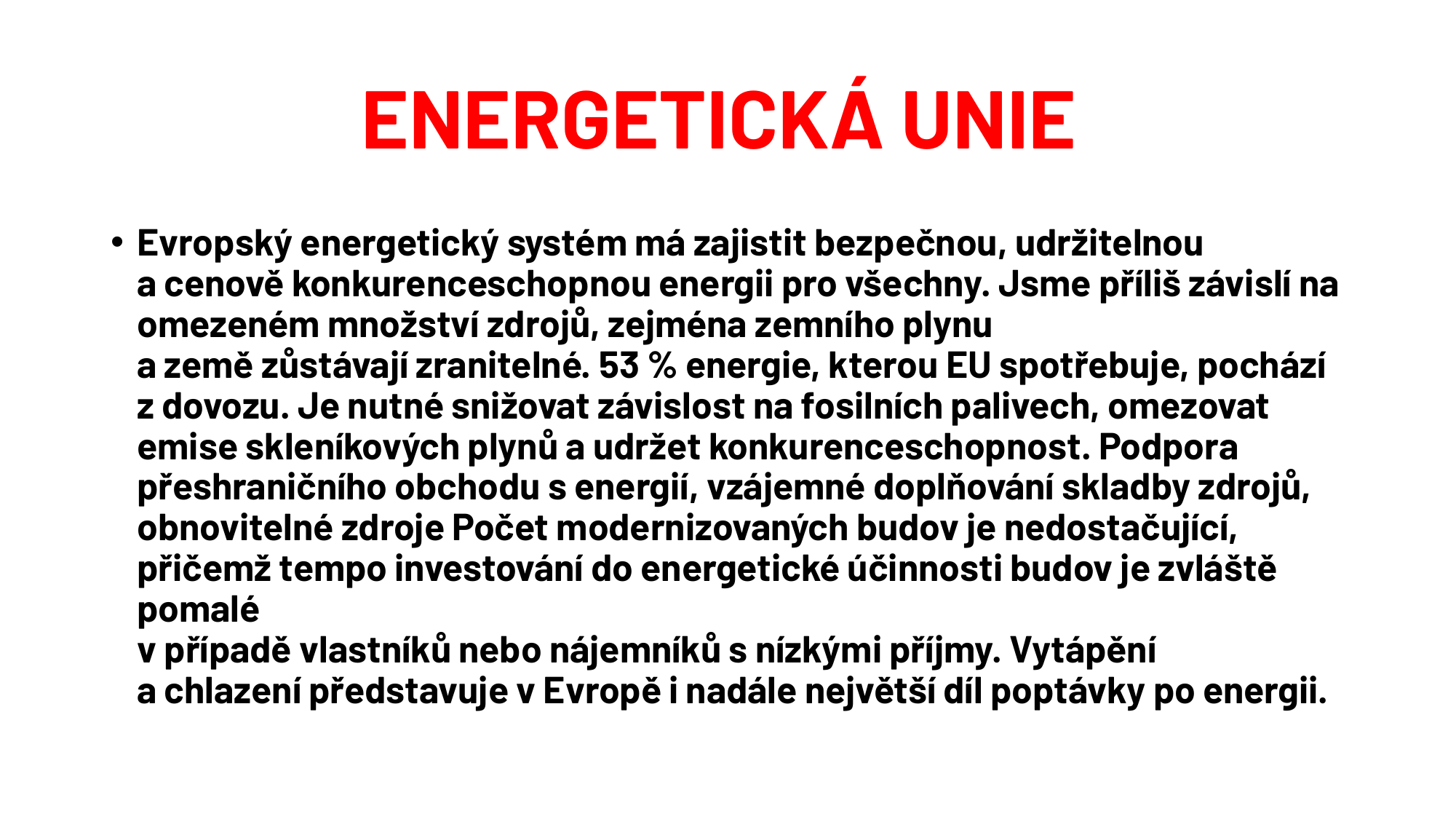

# ENERGETICKÁ UNIE
Evropský energetický systém má zajistit bezpečnou, udržitelnou
a cenově konkurenceschopnou energii pro všechny. Jsme příliš závislí na omezeném množství zdrojů, zejména zemního plynu
a země zůstávají zranitelné. 53 % energie, kterou EU spotřebuje, pochází z dovozu. Je nutné snižovat závislost na fosilních palivech, omezovat emise skleníkových plynů a udržet konkurenceschopnost. Podpora přeshraničního obchodu s energií, vzájemné doplňování skladby zdrojů, obnovitelné zdroje Počet modernizovaných budov je nedostačující, přičemž tempo investování do energetické účinnosti budov je zvláště pomalé
v případě vlastníků nebo nájemníků s nízkými příjmy. Vytápění
a chlazení představuje v Evropě i nadále největší díl poptávky po energii.